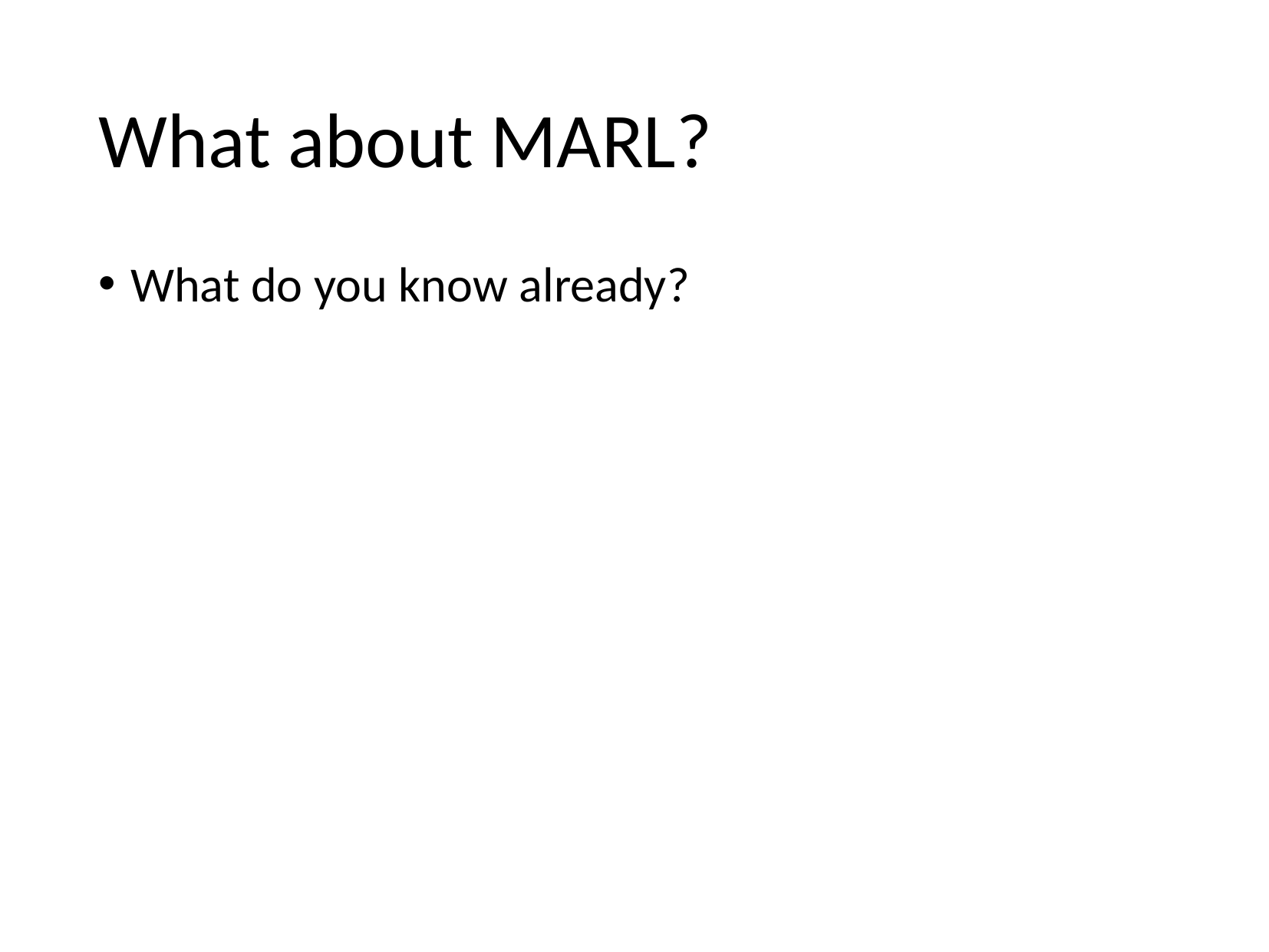

# What about MARL?
What do you know already?